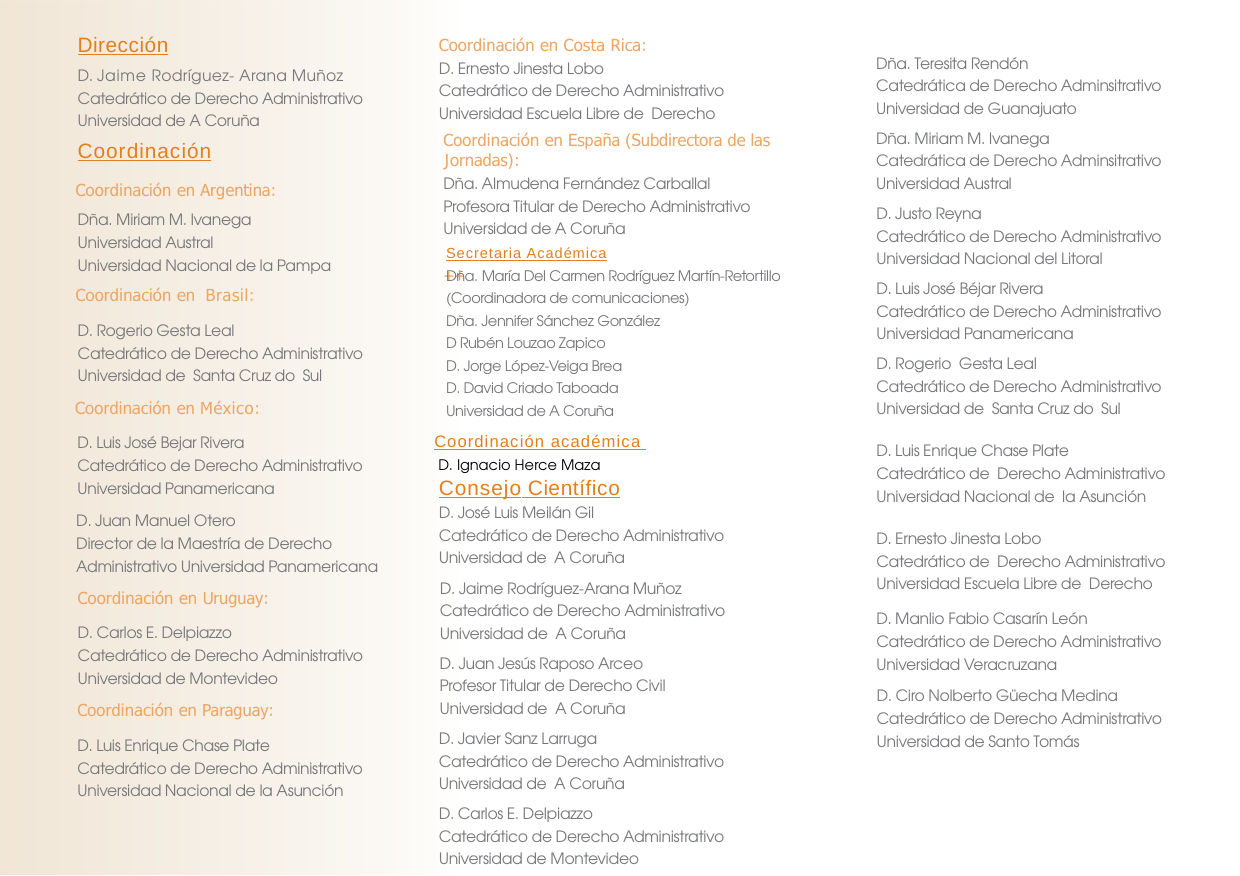

# Dirección

Coordinación en Costa Rica:
D. Ernesto Jinesta Lobo
Catedrático de Derecho Administrativo
Universidad Escuela Libre de  Derecho
Dña. Teresita Rendón
Catedrática de Derecho Adminsitrativo  Universidad de Guanajuato
D. Jaime Rodríguez- Arana Muñoz
Catedrático de Derecho Administrativo  Universidad de A Coruña
Coordinación
Coordinación en Argentina:
Dña. Miriam M. Ivanega
Universidad Austral
Universidad Nacional de la Pampa
Dña. Miriam M. Ivanega
Catedrática de Derecho Adminsitrativo  Universidad Austral
Coordinación en España (Subdirectora de las Jornadas):
Dña. Almudena Fernández Carballal
Profesora Titular de Derecho Administrativo
Universidad de A Coruña

++
D. Justo Reyna
Catedrático de Derecho Administrativo  Universidad Nacional del Litoral
Secretaria Académica
Dña. María Del Carmen Rodríguez Martín-Retortillo
(Coordinadora de comunicaciones)
Dña. Jennifer Sánchez González
D Rubén Louzao Zapico
D. Jorge López-Veiga Brea
D. David Criado Taboada
Universidad de A Coruña

D. Luis José Béjar Rivera
Catedrático de Derecho Administrativo  Universidad Panamericana
Coordinación en  Brasil:
D. Rogerio Gesta Leal
Catedrático de Derecho Administrativo  Universidad de  Santa Cruz do  Sul
D. Rogerio  Gesta Leal
Catedrático de Derecho Administrativo  Universidad de  Santa Cruz do  Sul
Coordinación en México:
D. Luis José Bejar Rivera
Catedrático de Derecho Administrativo  Universidad Panamericana

Coordinación académica
 D. Ignacio Herce Maza
D. Luis Enrique Chase Plate
Catedrático de  Derecho Administrativo  Universidad Nacional de  la Asunción
Consejo Científico
D. José Luis Meilán Gil
Catedrático de Derecho Administrativo  Universidad de  A Coruña
D. Juan Manuel Otero
Director de la Maestría de Derecho Administrativo Universidad Panamericana
D. Ernesto Jinesta Lobo
Catedrático de  Derecho Administrativo  Universidad Escuela Libre de  Derecho
D. Jaime Rodríguez-Arana Muñoz  Catedrático de Derecho Administrativo  Universidad de  A Coruña
Coordinación en Uruguay:
D. Carlos E. Delpiazzo
Catedrático de Derecho Administrativo  Universidad de Montevideo
D. Manlio Fabio Casarín León
Catedrático de Derecho Administrativo  Universidad Veracruzana
D. Juan Jesús Raposo Arceo
Profesor Titular de Derecho Civil
Universidad de  A Coruña
D. Ciro Nolberto Güecha Medina
Catedrático de Derecho Administrativo  Universidad de Santo Tomás
Coordinación en Paraguay:
D. Luis Enrique Chase Plate
Catedrático de Derecho Administrativo  Universidad Nacional de la Asunción
D. Javier Sanz Larruga
Catedrático de Derecho Administrativo  Universidad de  A Coruña
D. Carlos E. Delpiazzo
Catedrático de Derecho Administrativo  Universidad de Montevideo